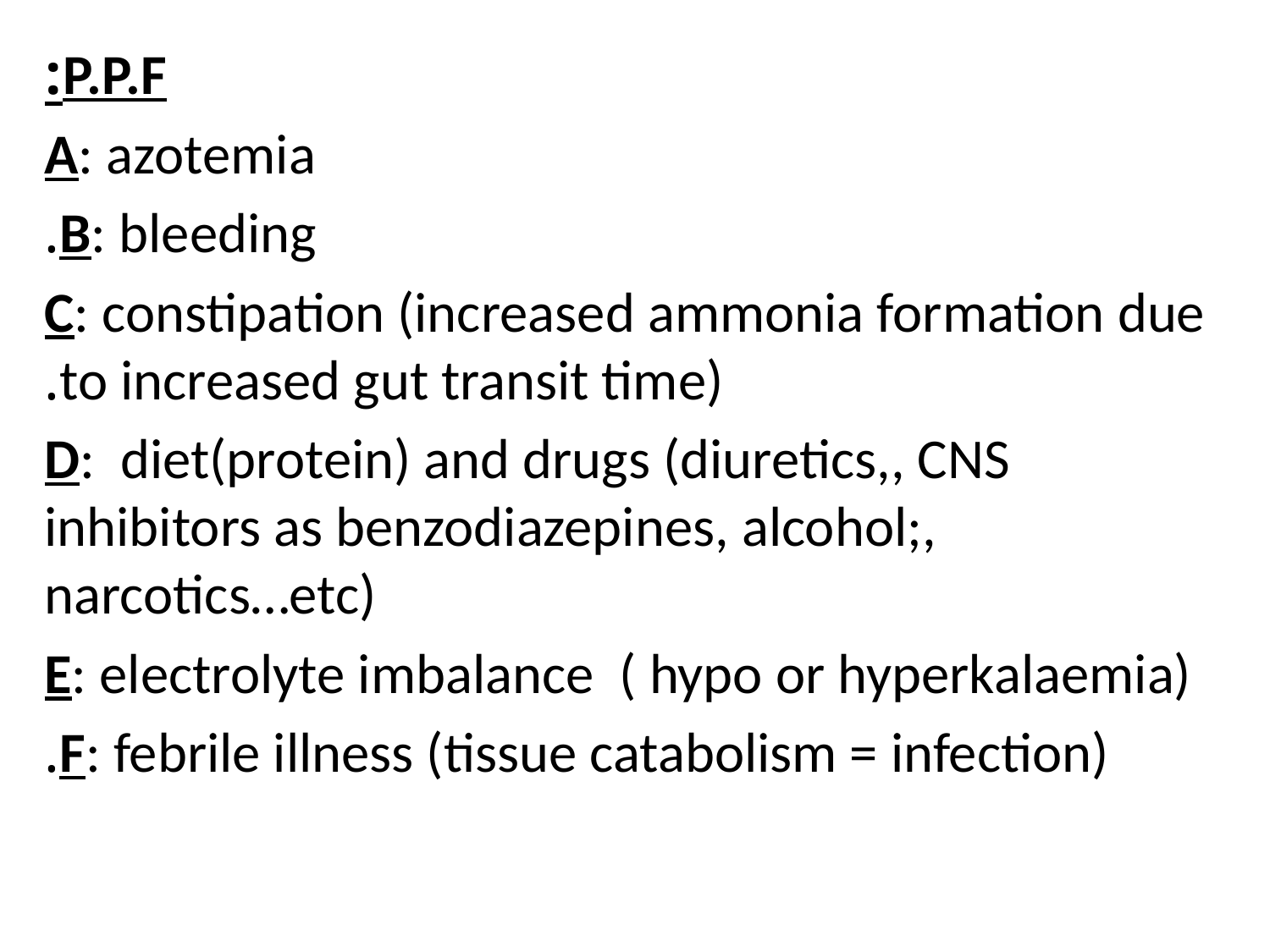

P.P.F:
A: azotemia
B: bleeding.
C: constipation (increased ammonia formation due to increased gut transit time).
D:  diet(protein) and drugs (diuretics,, CNS inhibitors as benzodiazepines, alcohol;, narcotics…etc)
E: electrolyte imbalance  ( hypo or hyperkalaemia)
F: febrile illness (tissue catabolism = infection).